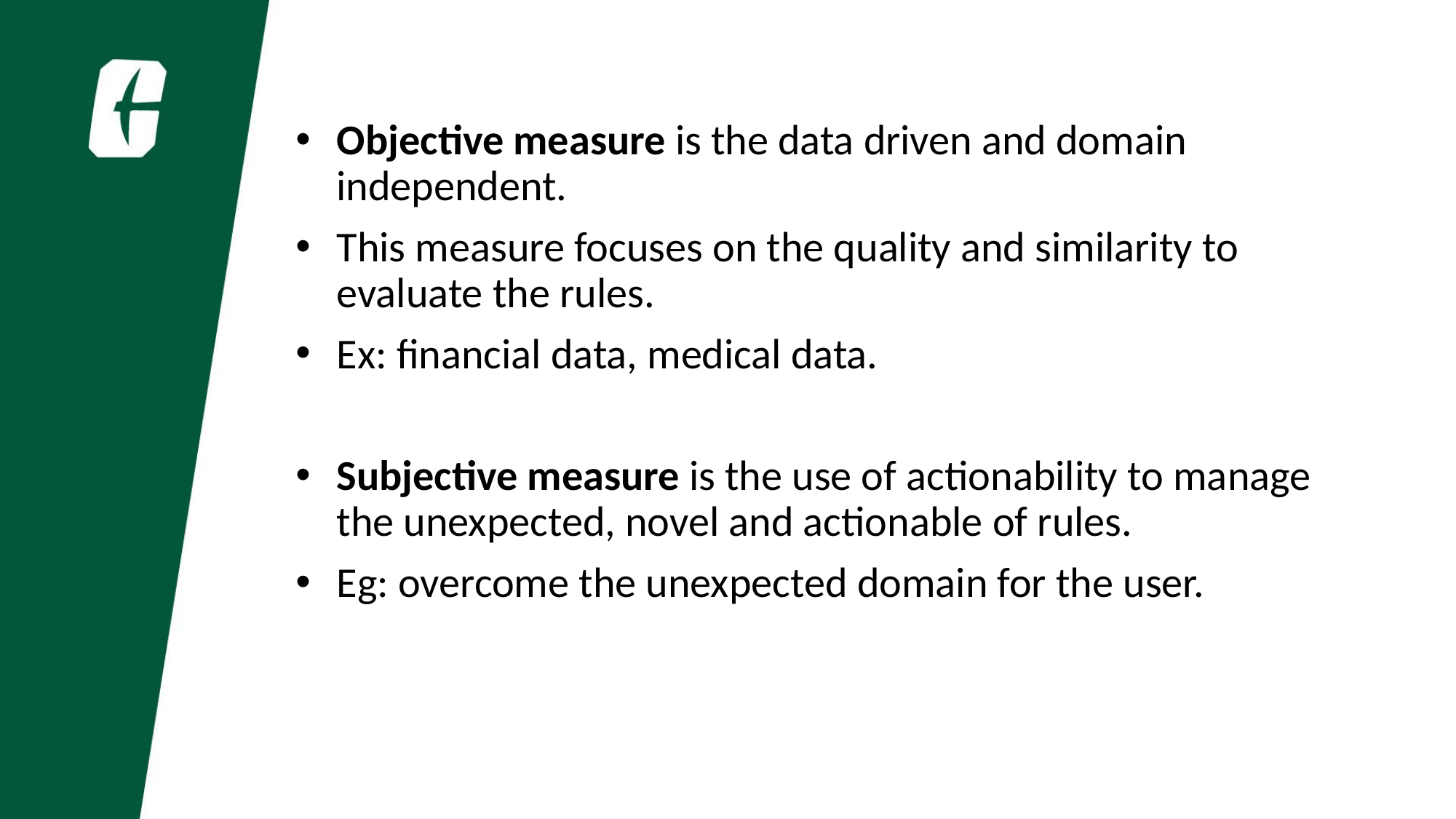

Objective measure is the data driven and domain independent.
This measure focuses on the quality and similarity to evaluate the rules.
Ex: financial data, medical data.

Subjective measure is the use of actionability to manage the unexpected, novel and actionable of rules.
Eg: overcome the unexpected domain for the user.